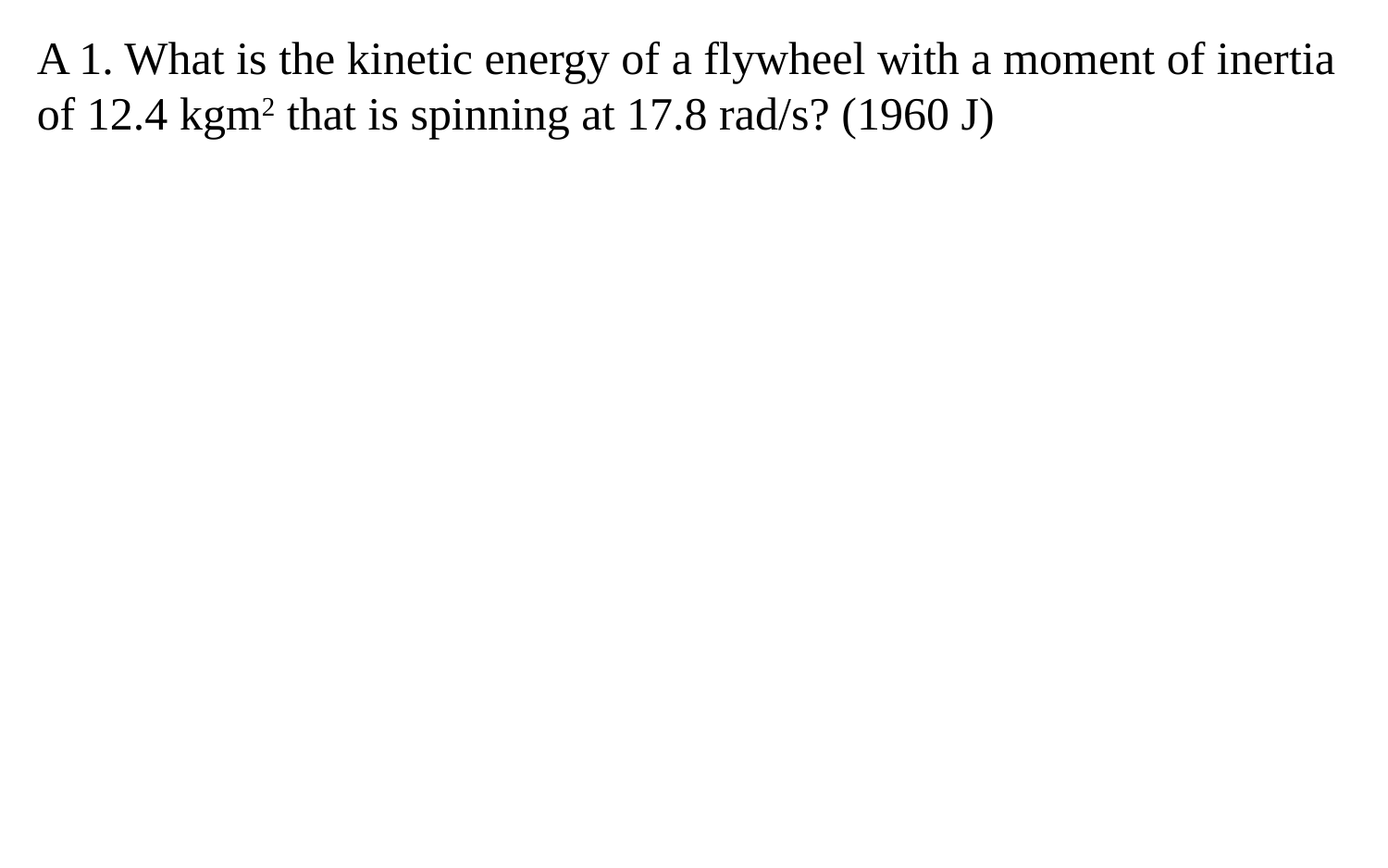

A 1. What is the kinetic energy of a flywheel with a moment of inertia of 12.4 kgm2 that is spinning at 17.8 rad/s? (1960 J)